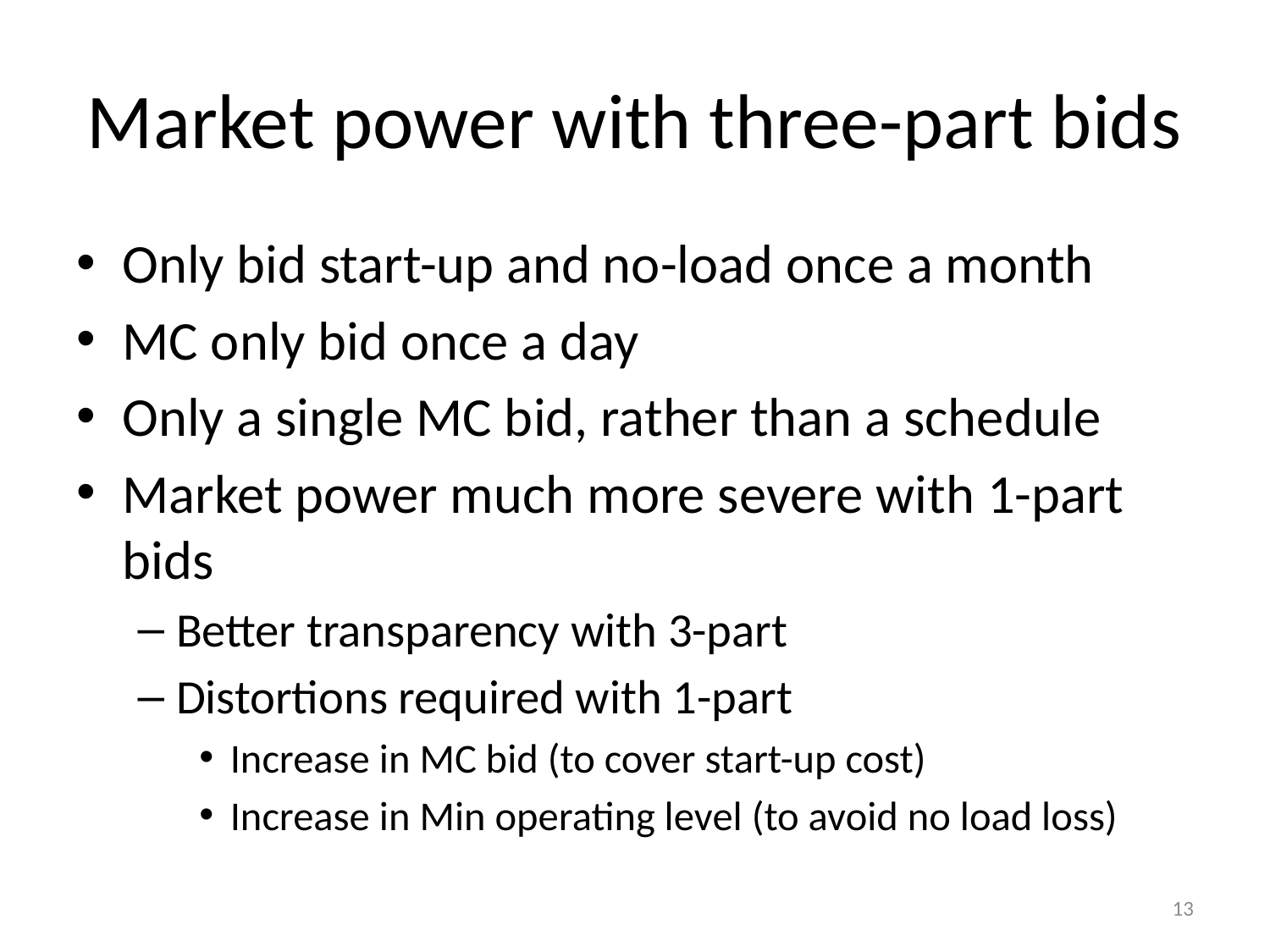

# Market power with three-part bids
Only bid start-up and no-load once a month
MC only bid once a day
Only a single MC bid, rather than a schedule
Market power much more severe with 1-part bids
Better transparency with 3-part
Distortions required with 1-part
Increase in MC bid (to cover start-up cost)
Increase in Min operating level (to avoid no load loss)

13